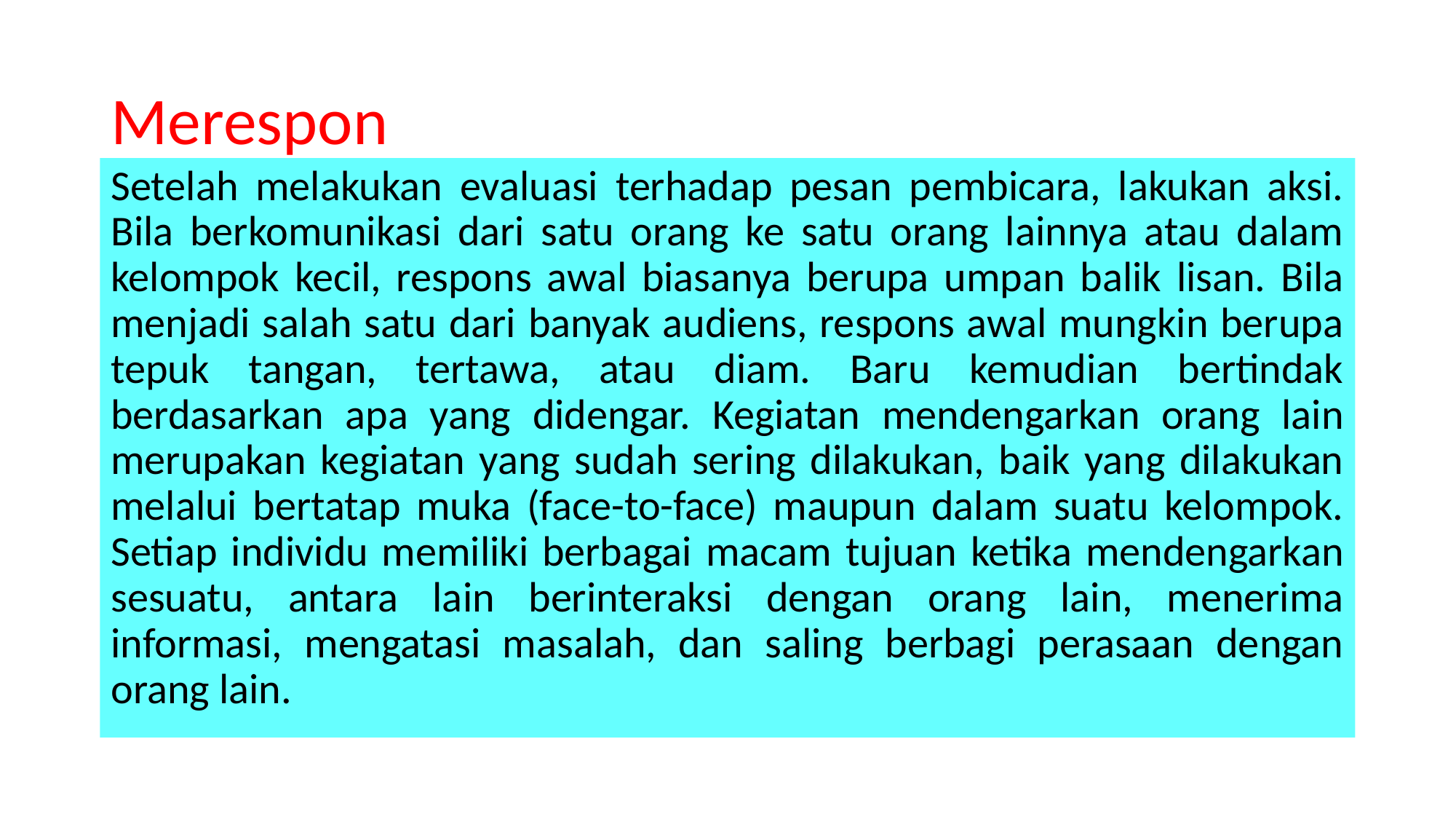

# Merespon
Setelah melakukan evaluasi terhadap pesan pembicara, lakukan aksi. Bila berkomunikasi dari satu orang ke satu orang lainnya atau dalam kelompok kecil, respons awal biasanya berupa umpan balik lisan. Bila menjadi salah satu dari banyak audiens, respons awal mungkin berupa tepuk tangan, tertawa, atau diam. Baru kemudian bertindak berdasarkan apa yang didengar. Kegiatan mendengarkan orang lain merupakan kegiatan yang sudah sering dilakukan, baik yang dilakukan melalui bertatap muka (face-to-face) maupun dalam suatu kelompok. Setiap individu memiliki berbagai macam tujuan ketika mendengarkan sesuatu, antara lain berinteraksi dengan orang lain, menerima informasi, mengatasi masalah, dan saling berbagi perasaan dengan orang lain.